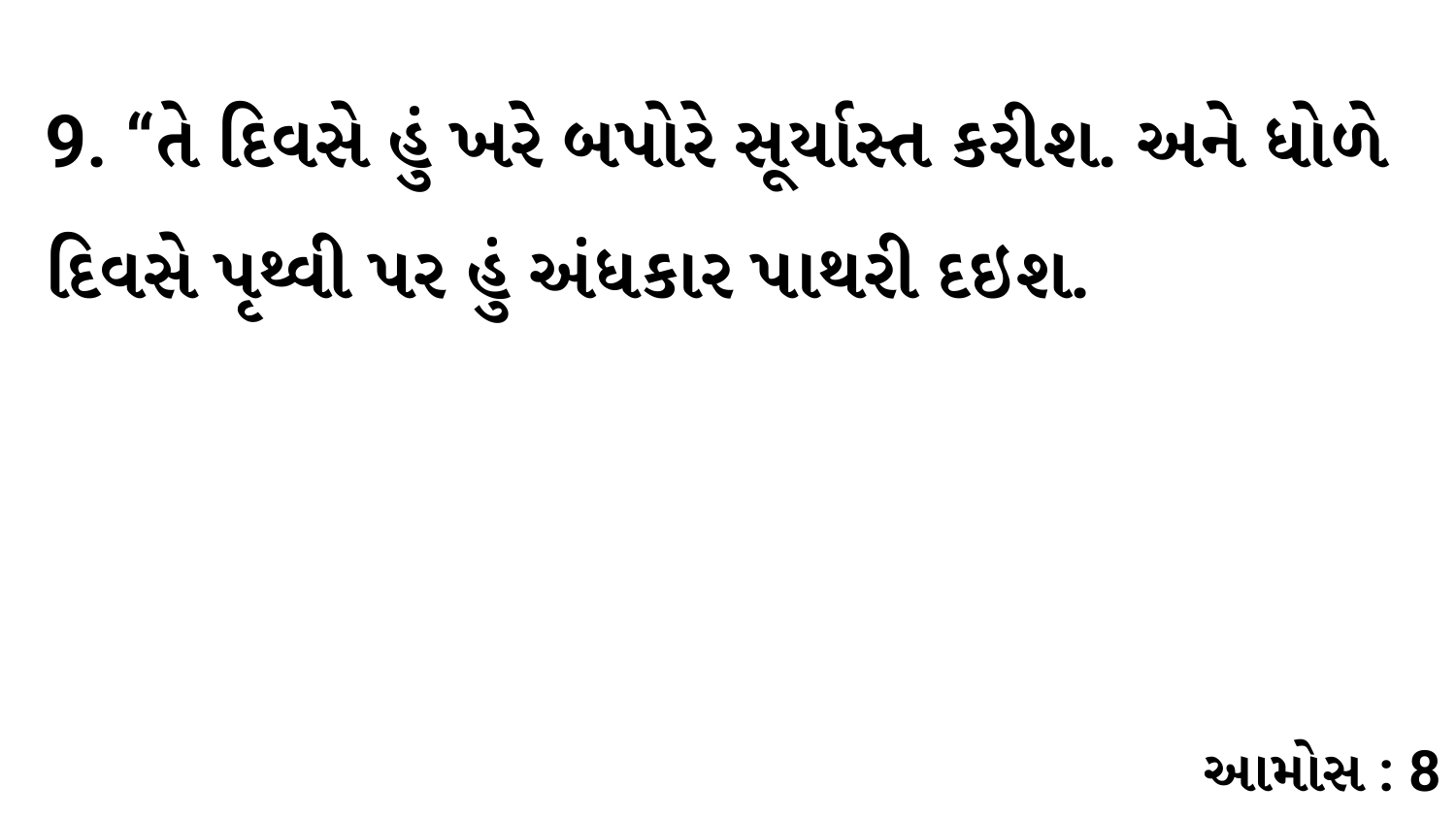

9. “તે દિવસે હું ખરે બપોરે સૂર્યાસ્ત કરીશ. અને ધોળે દિવસે પૃથ્વી પર હું અંધકાર પાથરી દઇશ.
આમોસ : 8